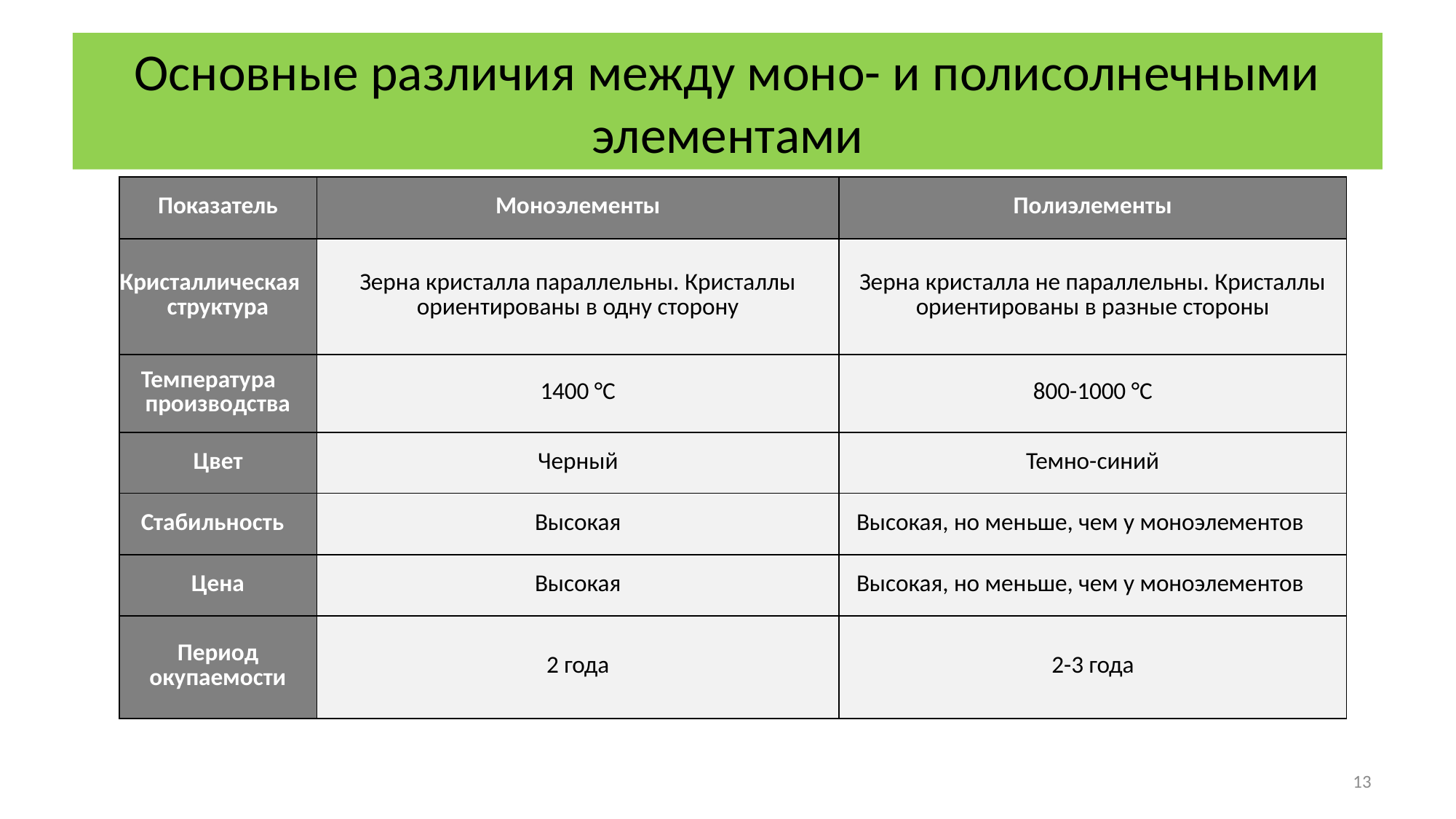

# Основные различия между моно- и полисолнечными элементами
| Показатель | Моноэлементы | Полиэлементы |
| --- | --- | --- |
| Кристаллическая структура | Зерна кристалла параллельны. Кристаллы ориентированы в одну сторону | Зерна кристалла не параллельны. Кристаллы ориентированы в разные стороны |
| Температура производства | 1400 °С | 800-1000 °С |
| Цвет | Черный | Темно-синий |
| Стабильность | Высокая | Высокая, но меньше, чем у моноэлементов |
| Цена | Высокая | Высокая, но меньше, чем у моноэлементов |
| Период окупаемости | 2 года | 2-3 года |
13